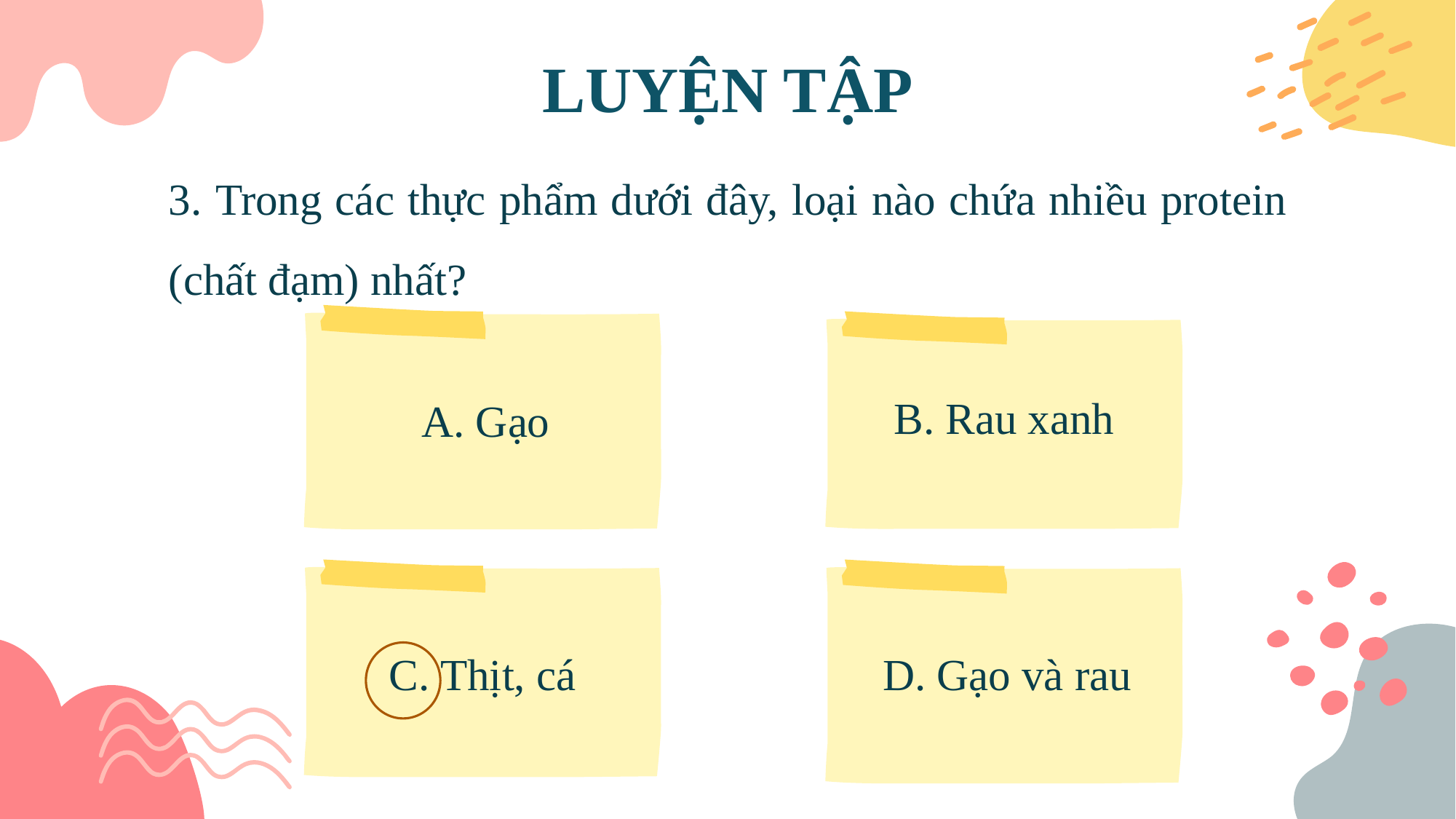

LUYỆN TẬP
3. Trong các thực phẩm dưới đây, loại nào chứa nhiều protein (chất đạm) nhất?

B. Rau xanh
A. Gạo

C. Thịt, cá
D. Gạo và rau